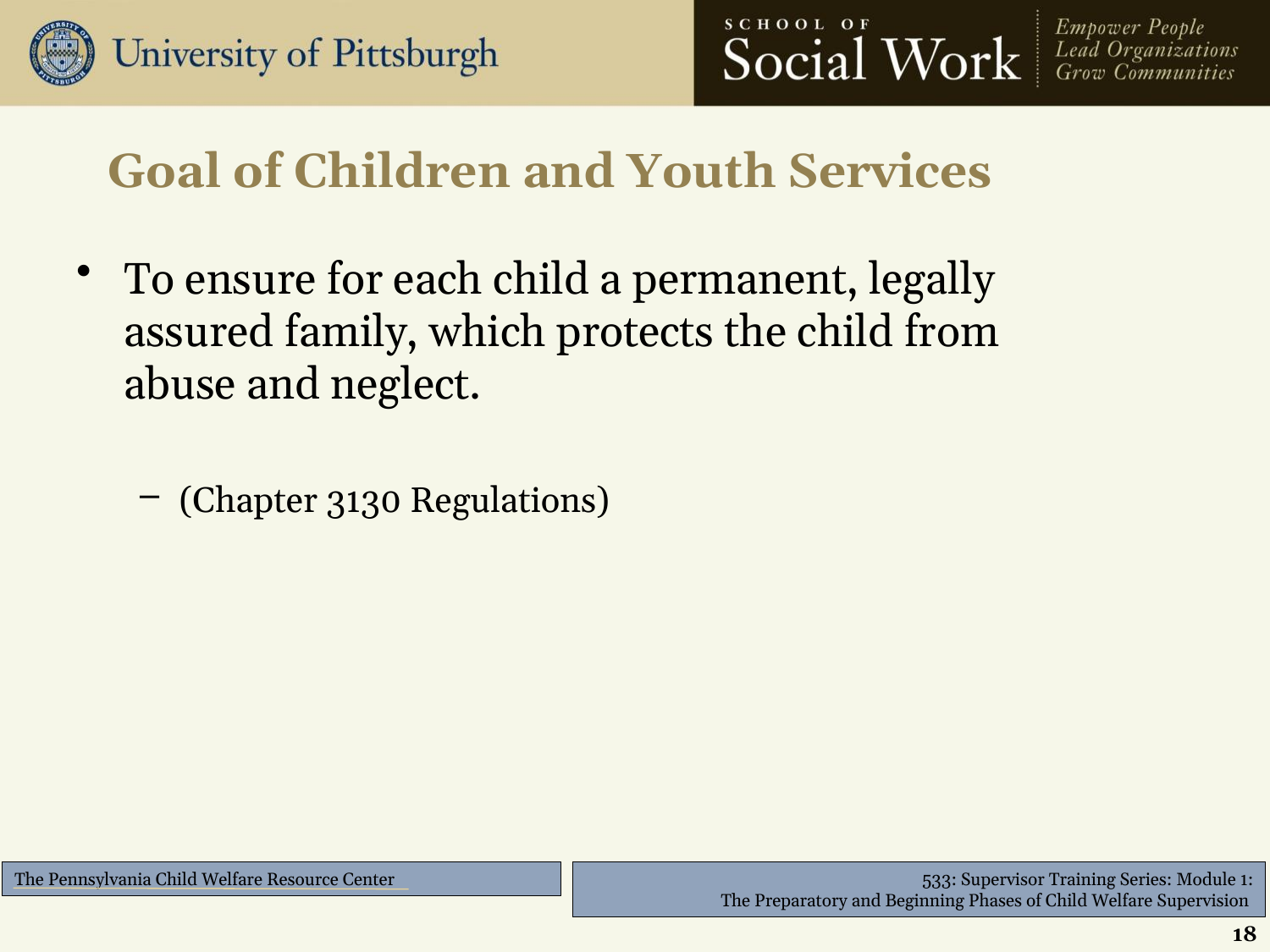

# Goal of Children and Youth Services
To ensure for each child a permanent, legally assured family, which protects the child from abuse and neglect.

(Chapter 3130 Regulations)
18